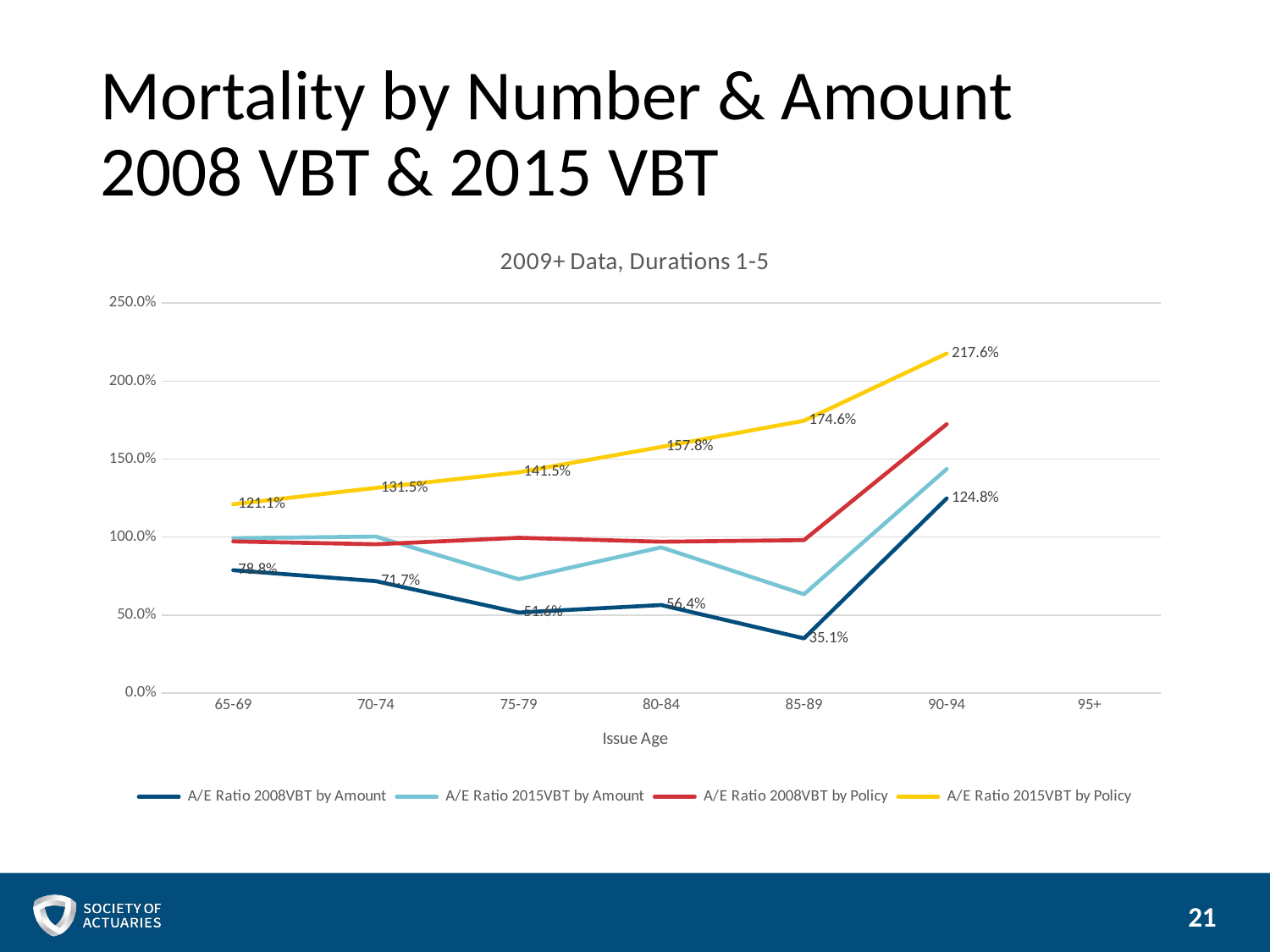

# Mortality by Number & Amount 2008 VBT & 2015 VBT

[unsupported chart]

21